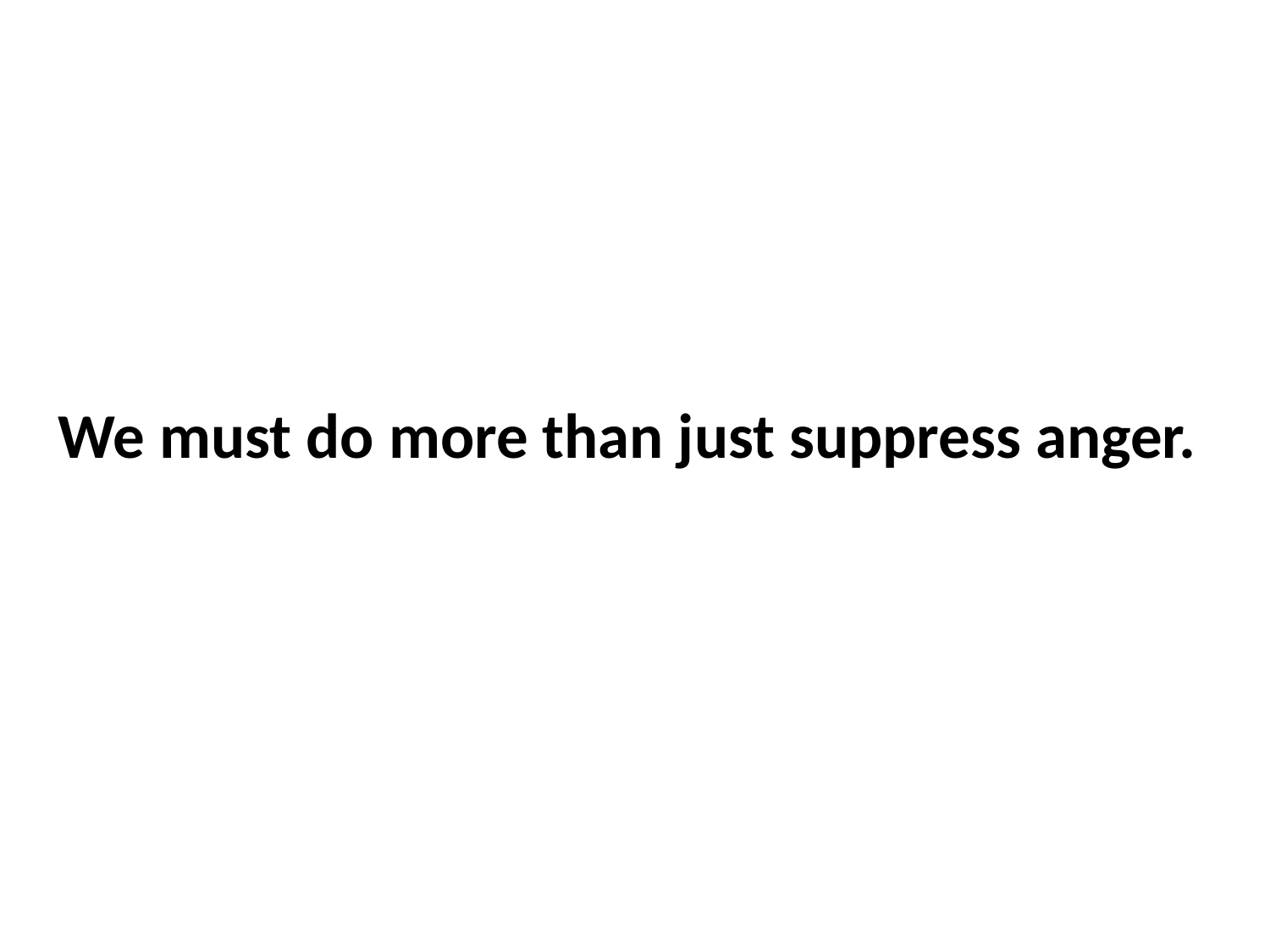

We must do more than just suppress anger.